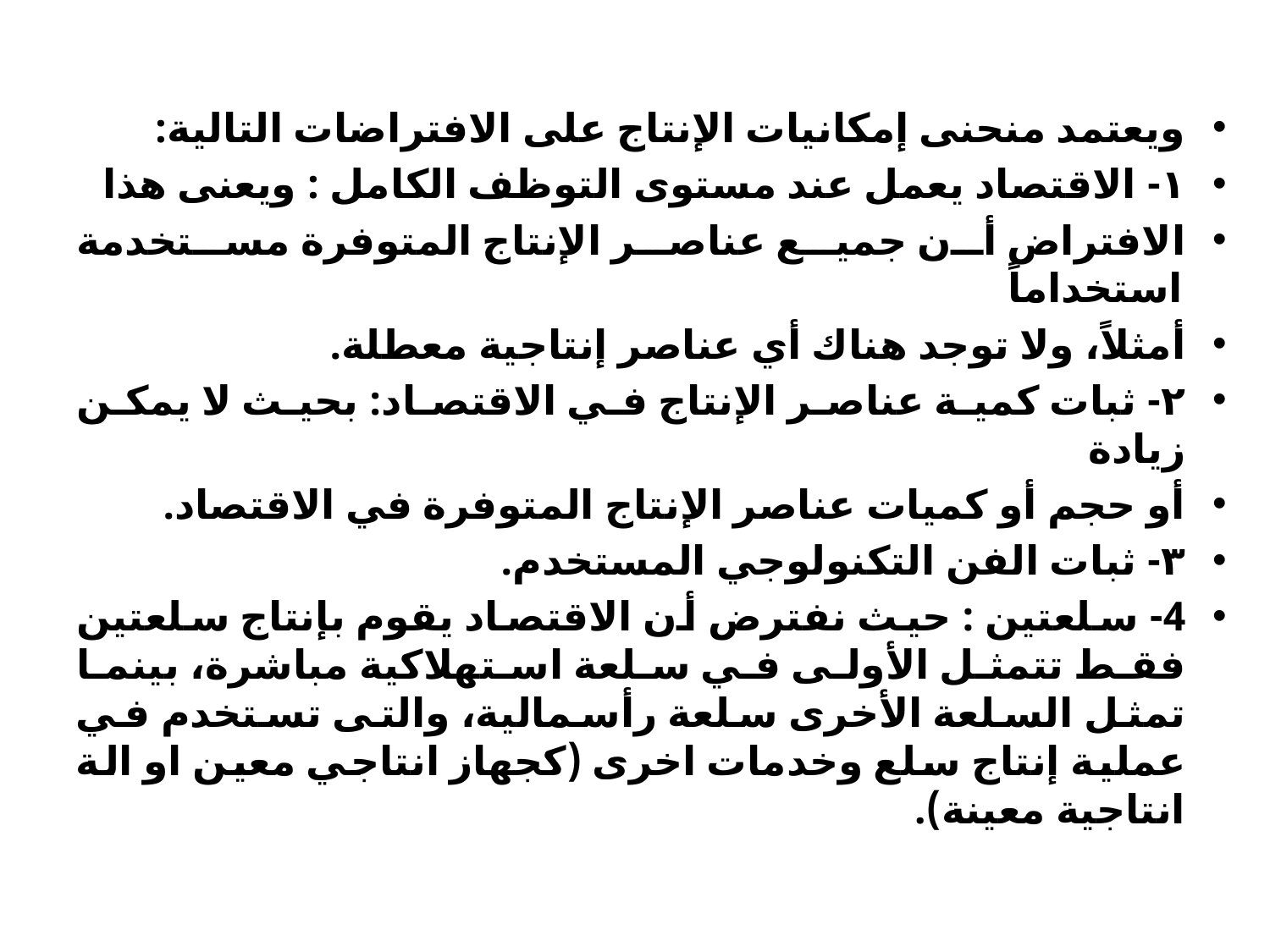

ويعتمد منحنى إمكانيات الإنتاج على الافتراضات التالية:
١- الاقتصاد يعمل عند مستوى التوظف الكامل : ويعنى هذا
الافتراض أن جميع عناصر الإنتاج المتوفرة مستخدمة استخداماً
أمثلاً، ولا توجد هناك أي عناصر إنتاجية معطلة.
٢- ثبات كمية عناصر الإنتاج في الاقتصاد: بحيث لا يمكن زيادة
أو حجم أو كميات عناصر الإنتاج المتوفرة في الاقتصاد.
٣- ثبات الفن التكنولوجي المستخدم.
4- سلعتين : حيث نفترض أن الاقتصاد يقوم بإنتاج سلعتين فقط تتمثل الأولى في سلعة استهلاكية مباشرة، بينما تمثل السلعة الأخرى سلعة رأسمالية، والتى تستخدم في عملية إنتاج سلع وخدمات اخرى (كجهاز انتاجي معين او الة انتاجية معينة).